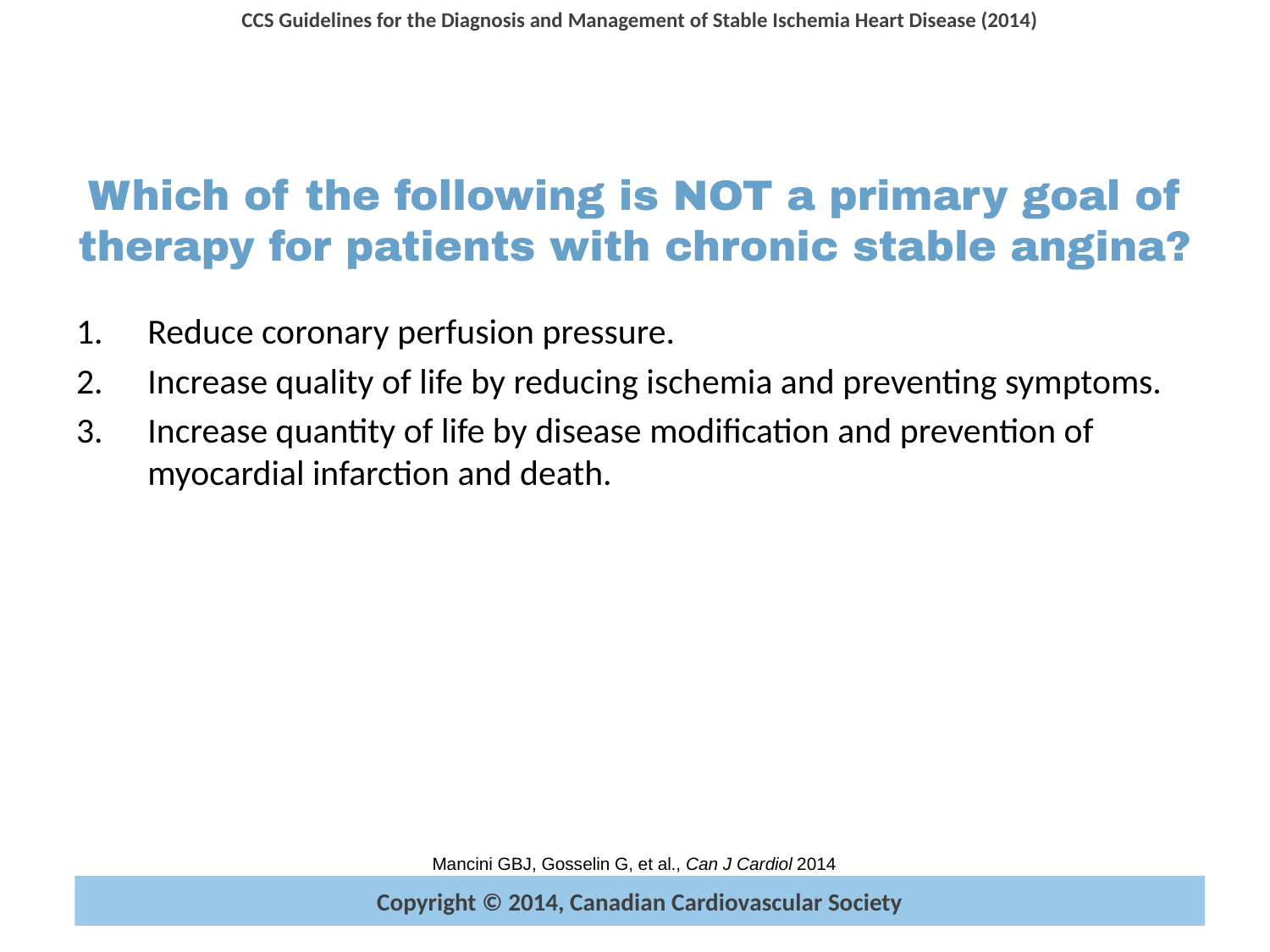

# Which of the following is NOT a primary goal of therapy for patients with chronic stable angina?
Reduce coronary perfusion pressure.
Increase quality of life by reducing ischemia and preventing symptoms.
Increase quantity of life by disease modification and prevention of myocardial infarction and death.